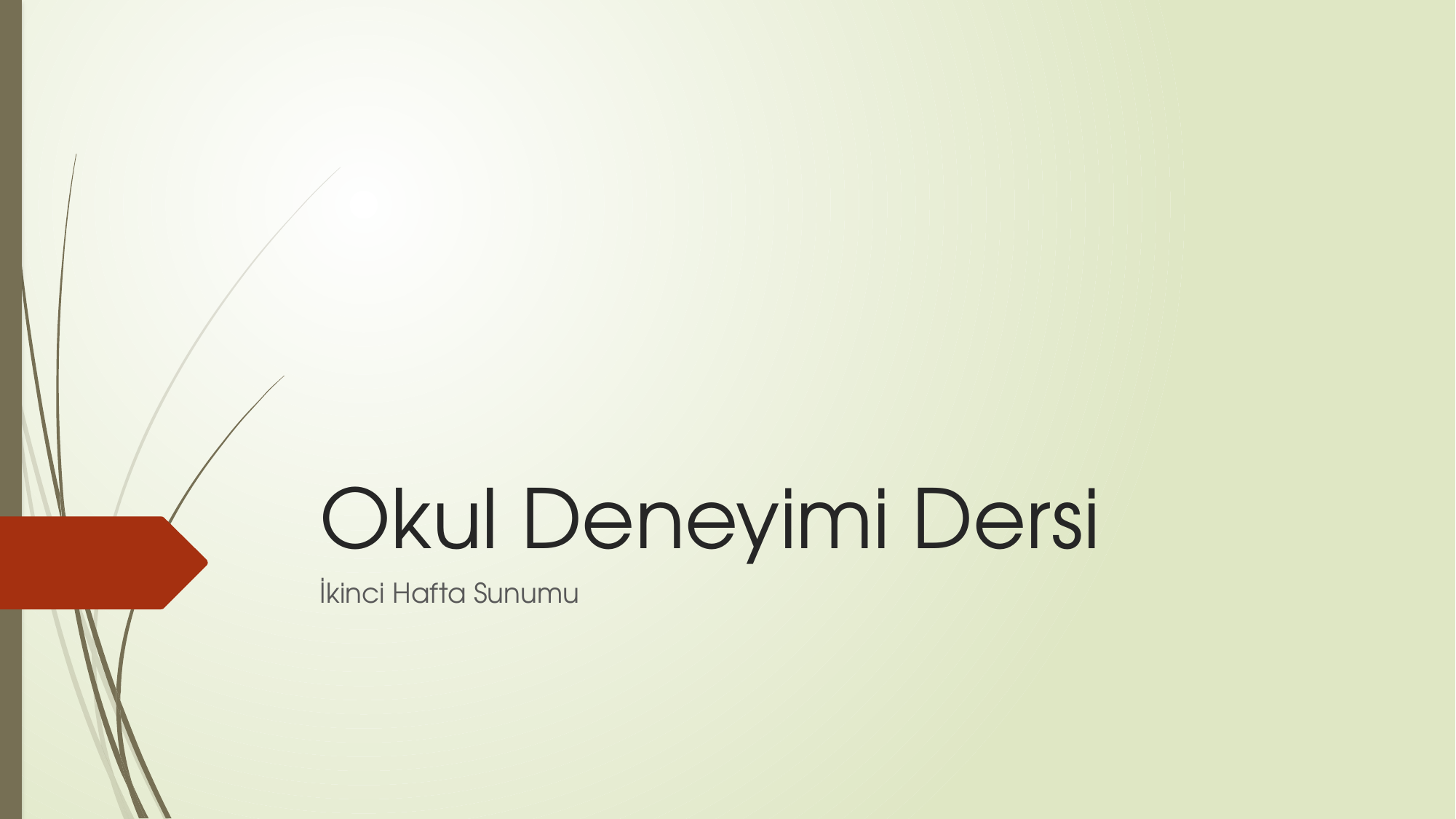

# Okul Deneyimi Dersi
İkinci Hafta Sunumu